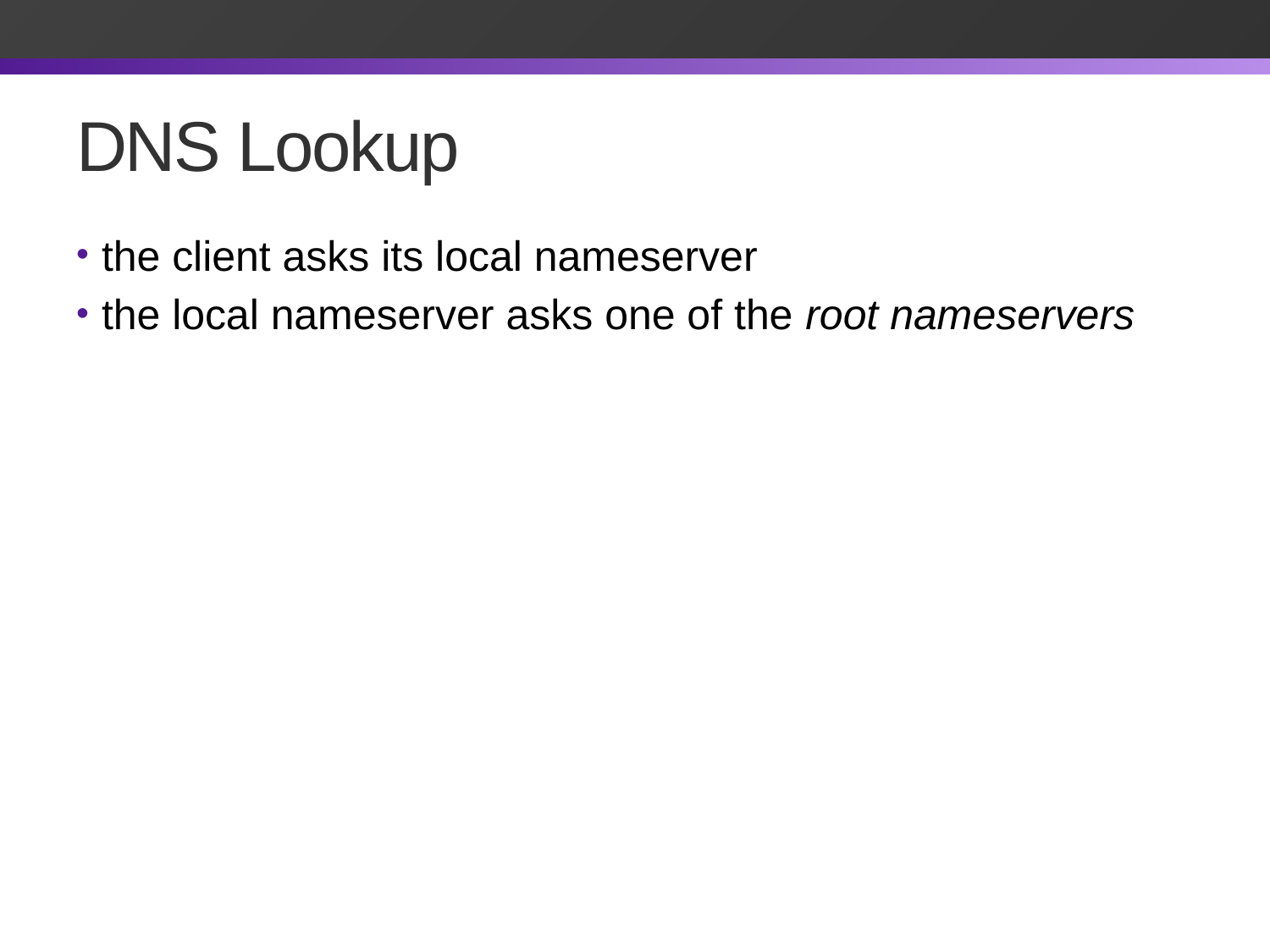

# DNS Lookup
the client asks its local nameserver
the local nameserver asks one of the root nameservers